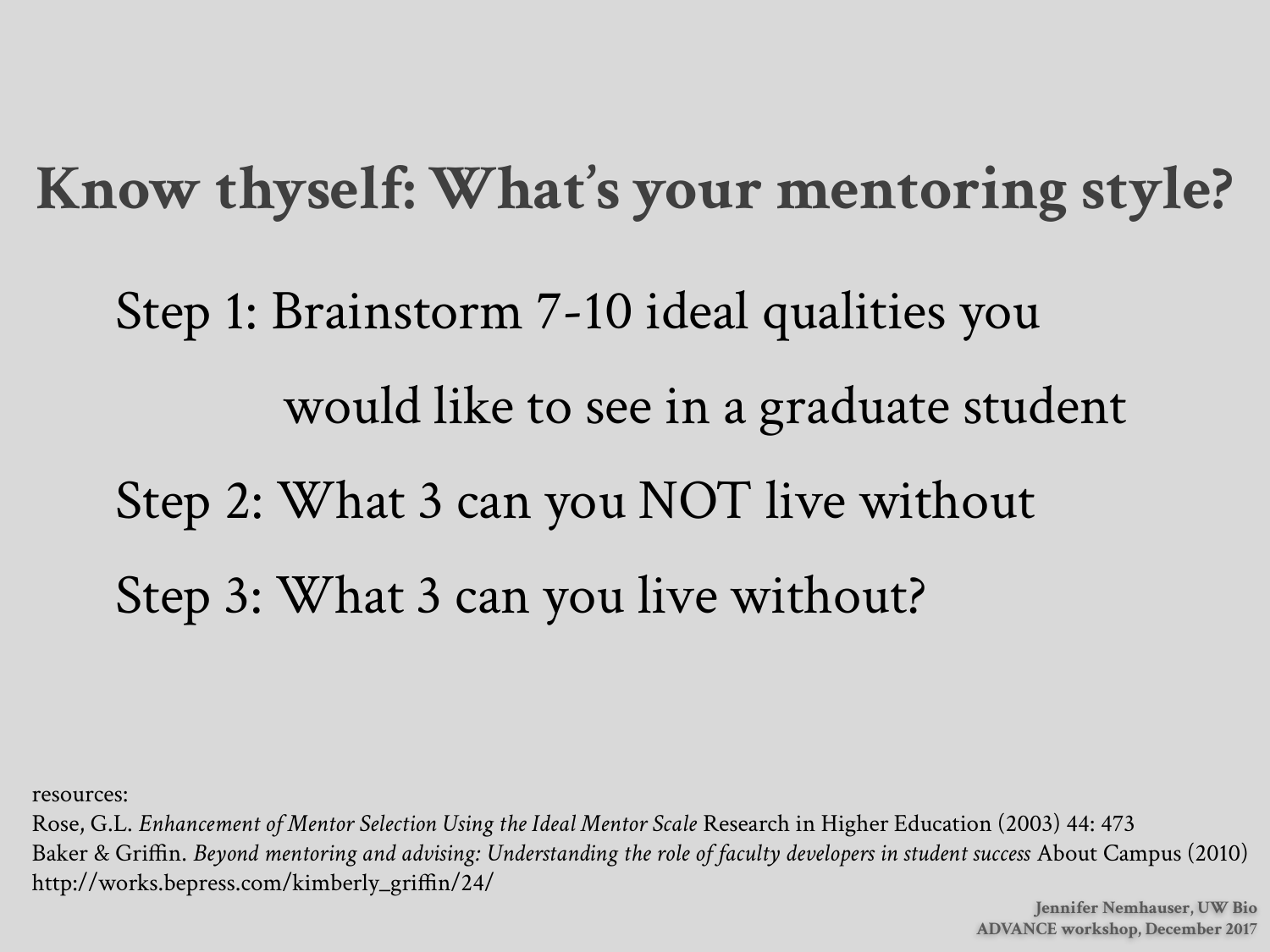

# Know thyself: What’s your mentoring style?
Step 1: Brainstorm 7-10 ideal qualities you would like to see in a graduate student
Step 2: What 3 can you NOT live without
Step 3: What 3 can you live without?
resources:
Rose, G.L. Enhancement of Mentor Selection Using the Ideal Mentor Scale Research in Higher Education (2003) 44: 473
Baker & Griffin. Beyond mentoring and advising: Understanding the role of faculty developers in student success About Campus (2010)  http://works.bepress.com/kimberly_griffin/24/
Jennifer Nemhauser, UW Bio
ADVANCE workshop, December 2017